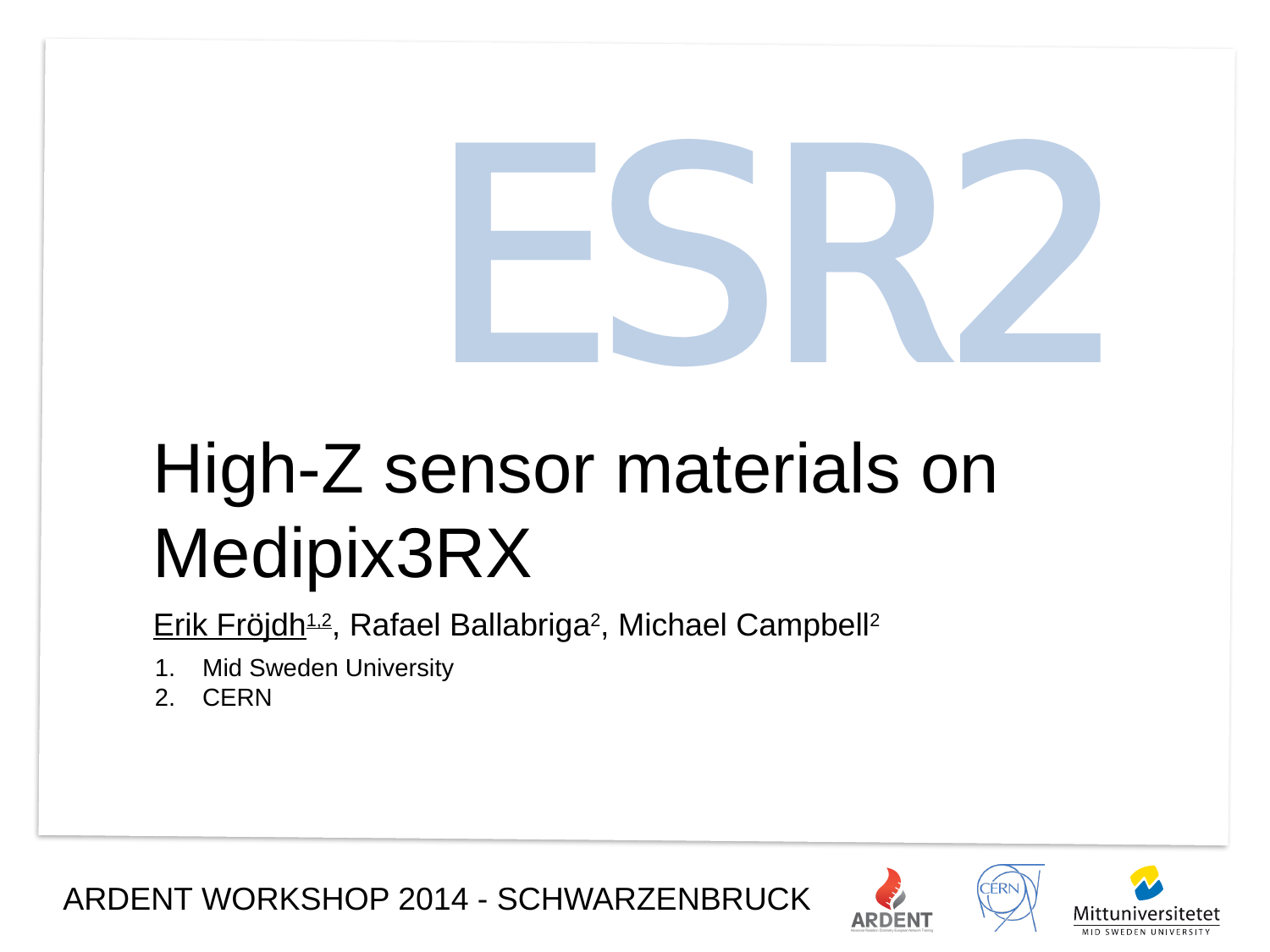

# ESR2
High-Z sensor materials on Medipix3RX
Erik Fröjdh1,2, Rafael Ballabriga2, Michael Campbell2
Mid Sweden University
CERN
ARDENT WORKSHOP 2014 - SCHWARZENBRUCK